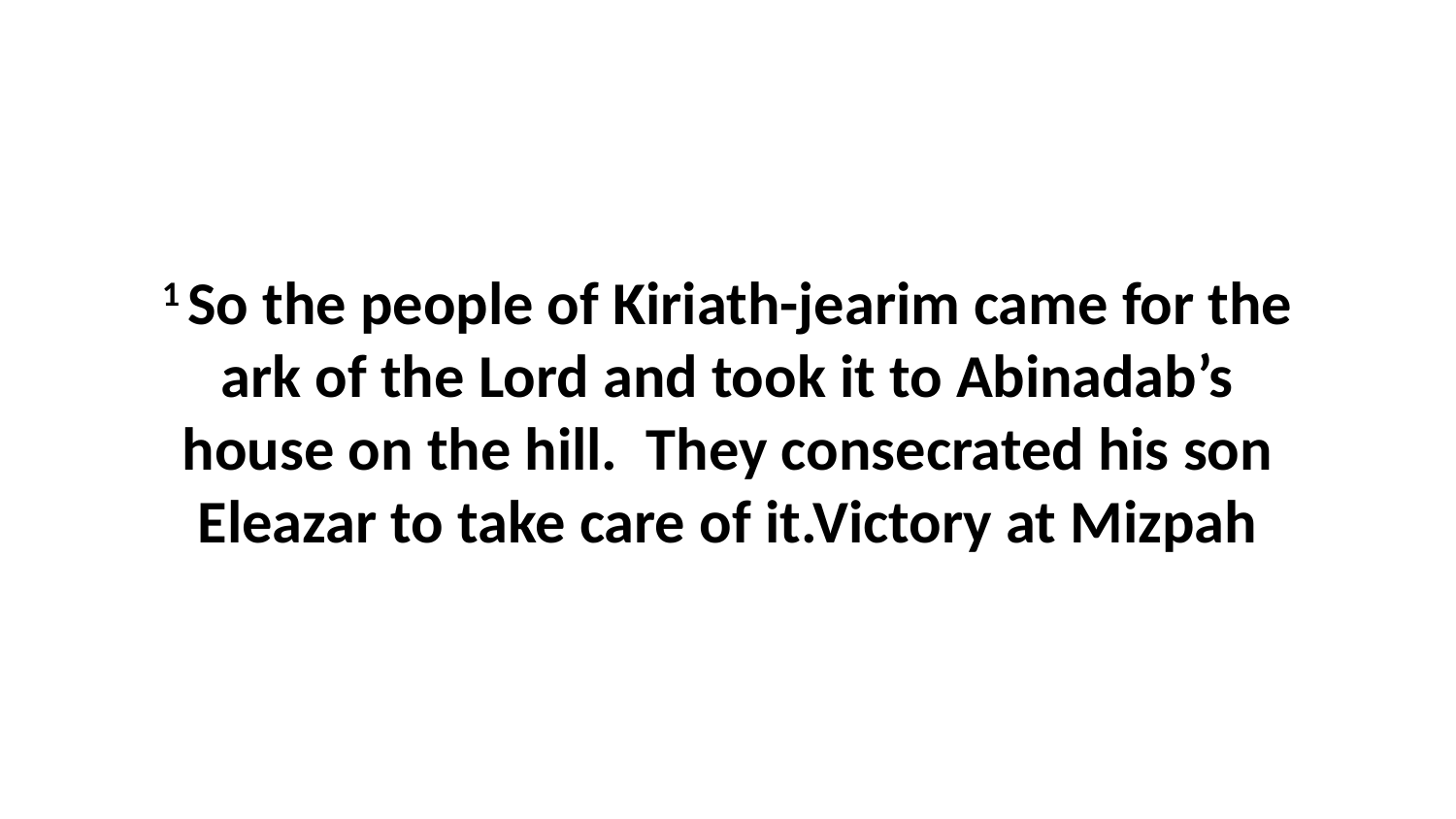

1 So the people of Kiriath-jearim came for the ark of the Lord and took it to Abinadab’s house on the hill.  They consecrated his son Eleazar to take care of it.Victory at Mizpah